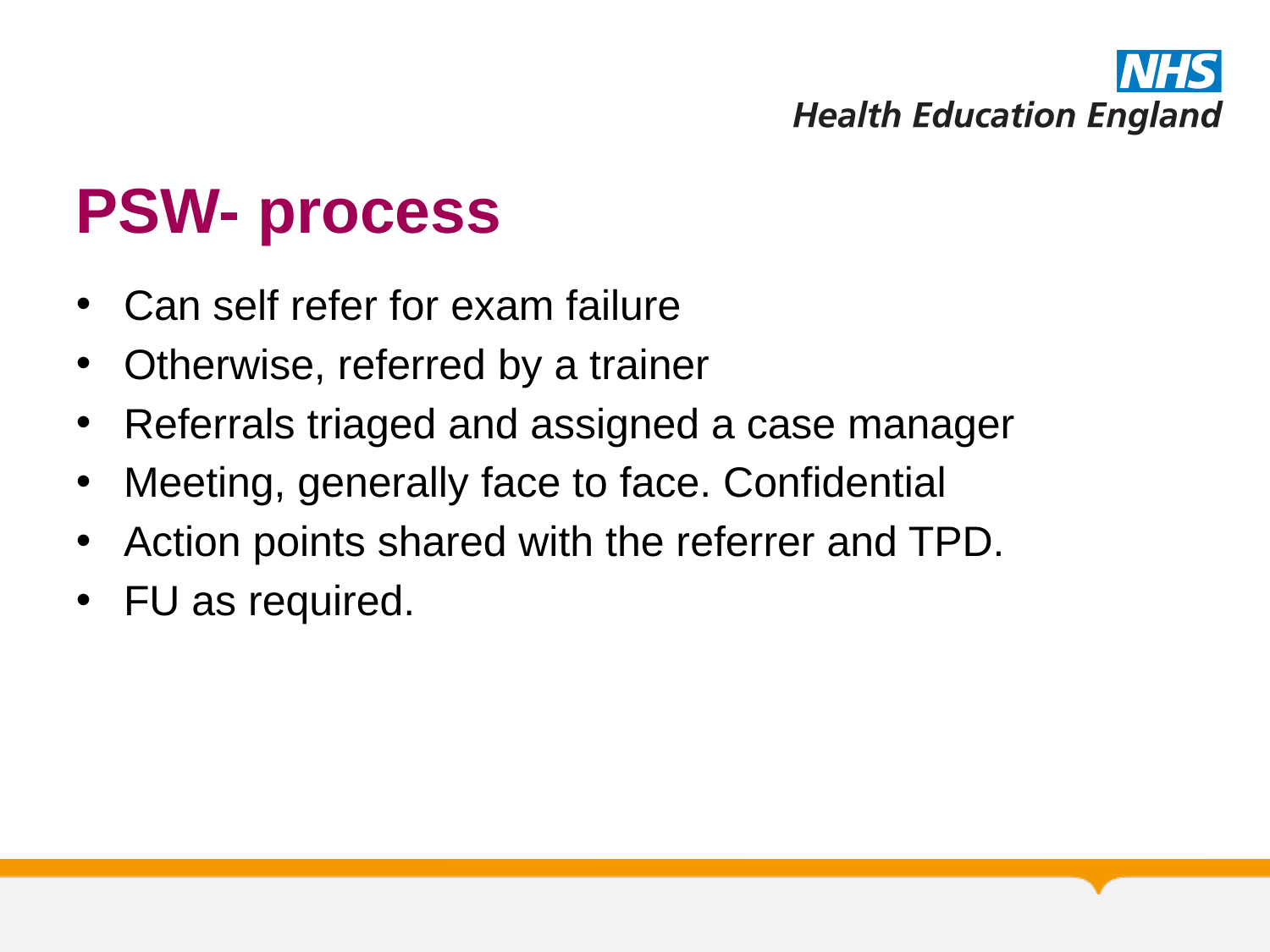

# PSW- process
Can self refer for exam failure
Otherwise, referred by a trainer
Referrals triaged and assigned a case manager
Meeting, generally face to face. Confidential
Action points shared with the referrer and TPD.
FU as required.